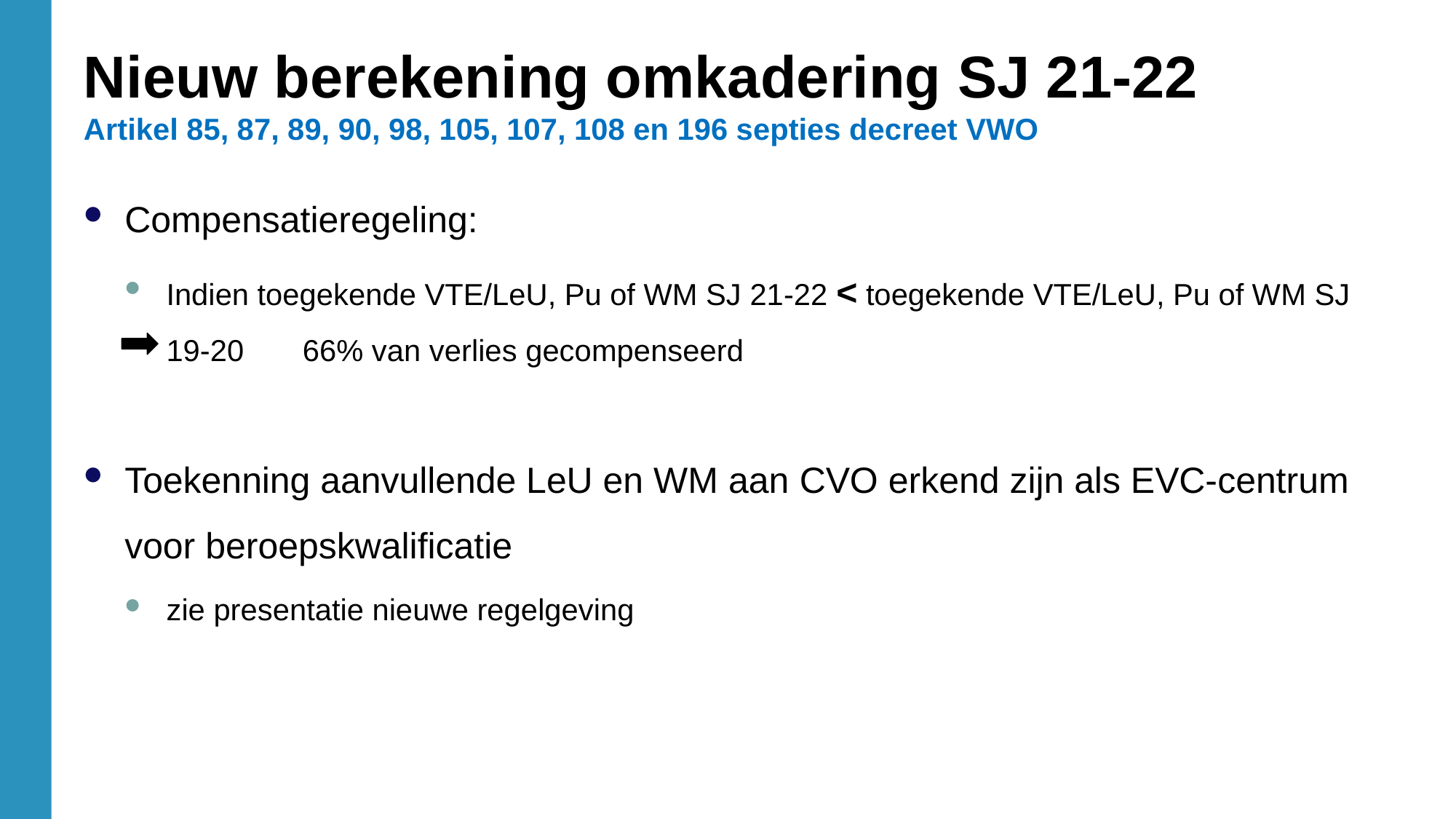

Nieuw berekening omkadering SJ 21-22
Artikel 85, 87, 89, 90, 98, 105, 107, 108 en 196 septies decreet VWO
Compensatieregeling:
Indien toegekende VTE/LeU, Pu of WM SJ 21-22 < toegekende VTE/LeU, Pu of WM SJ 19-20       66% van verlies gecompenseerd

Toekenning aanvullende LeU en WM aan CVO erkend zijn als EVC-centrum voor beroepskwalificatie
zie presentatie nieuwe regelgeving